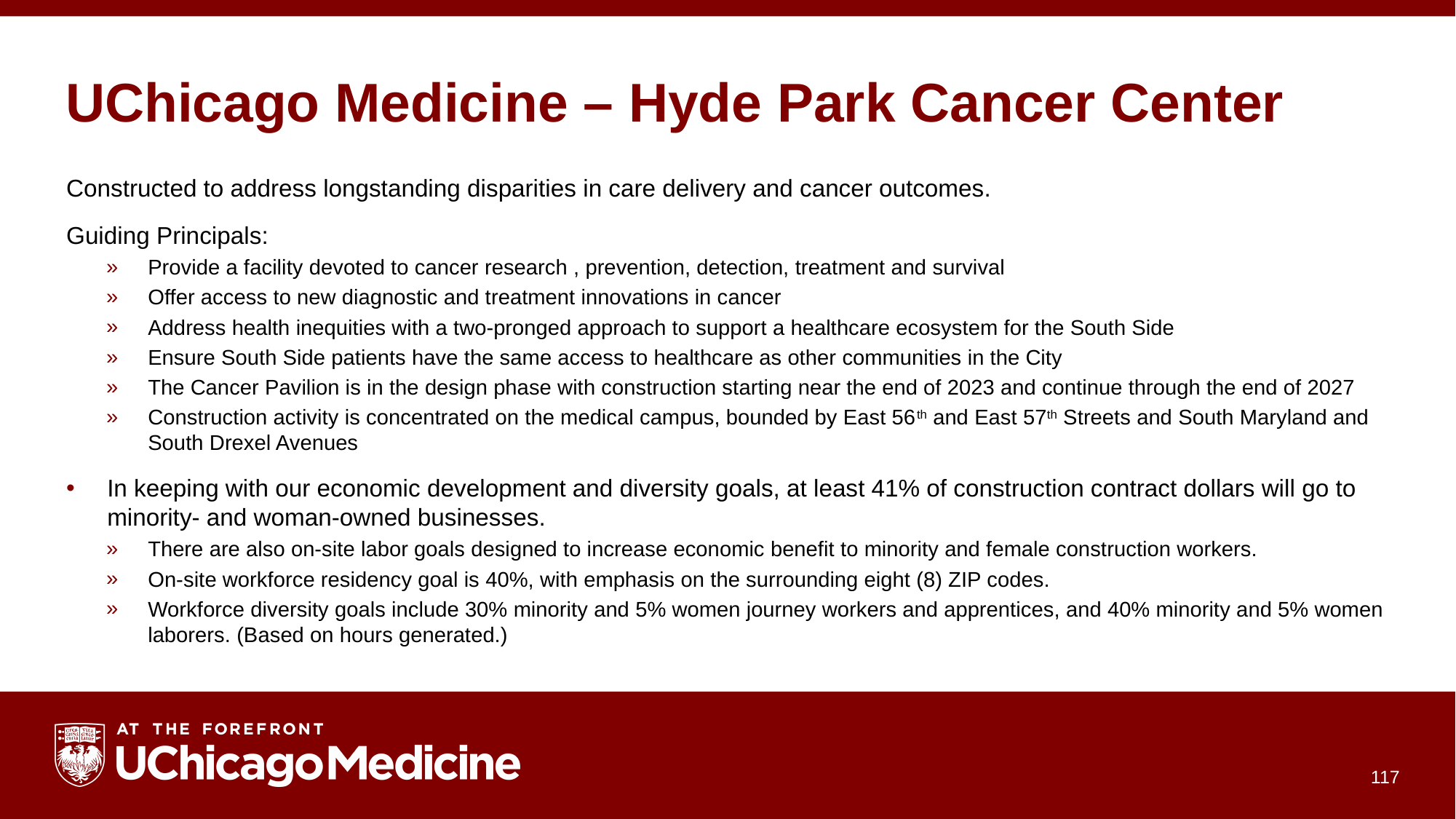

# UChicago Medicine – Hyde Park Cancer Center
Constructed to address longstanding disparities in care delivery and cancer outcomes.
Guiding Principals:
Provide a facility devoted to cancer research , prevention, detection, treatment and survival
Offer access to new diagnostic and treatment innovations in cancer
Address health inequities with a two-pronged approach to support a healthcare ecosystem for the South Side
Ensure South Side patients have the same access to healthcare as other communities in the City
The Cancer Pavilion is in the design phase with construction starting near the end of 2023 and continue through the end of 2027
Construction activity is concentrated on the medical campus, bounded by East 56th and East 57th Streets and South Maryland and South Drexel Avenues
In keeping with our economic development and diversity goals, at least 41% of construction contract dollars will go to minority- and woman-owned businesses.
There are also on-site labor goals designed to increase economic benefit to minority and female construction workers.
On-site workforce residency goal is 40%, with emphasis on the surrounding eight (8) ZIP codes.
Workforce diversity goals include 30% minority and 5% women journey workers and apprentices, and 40% minority and 5% women laborers. (Based on hours generated.)

117